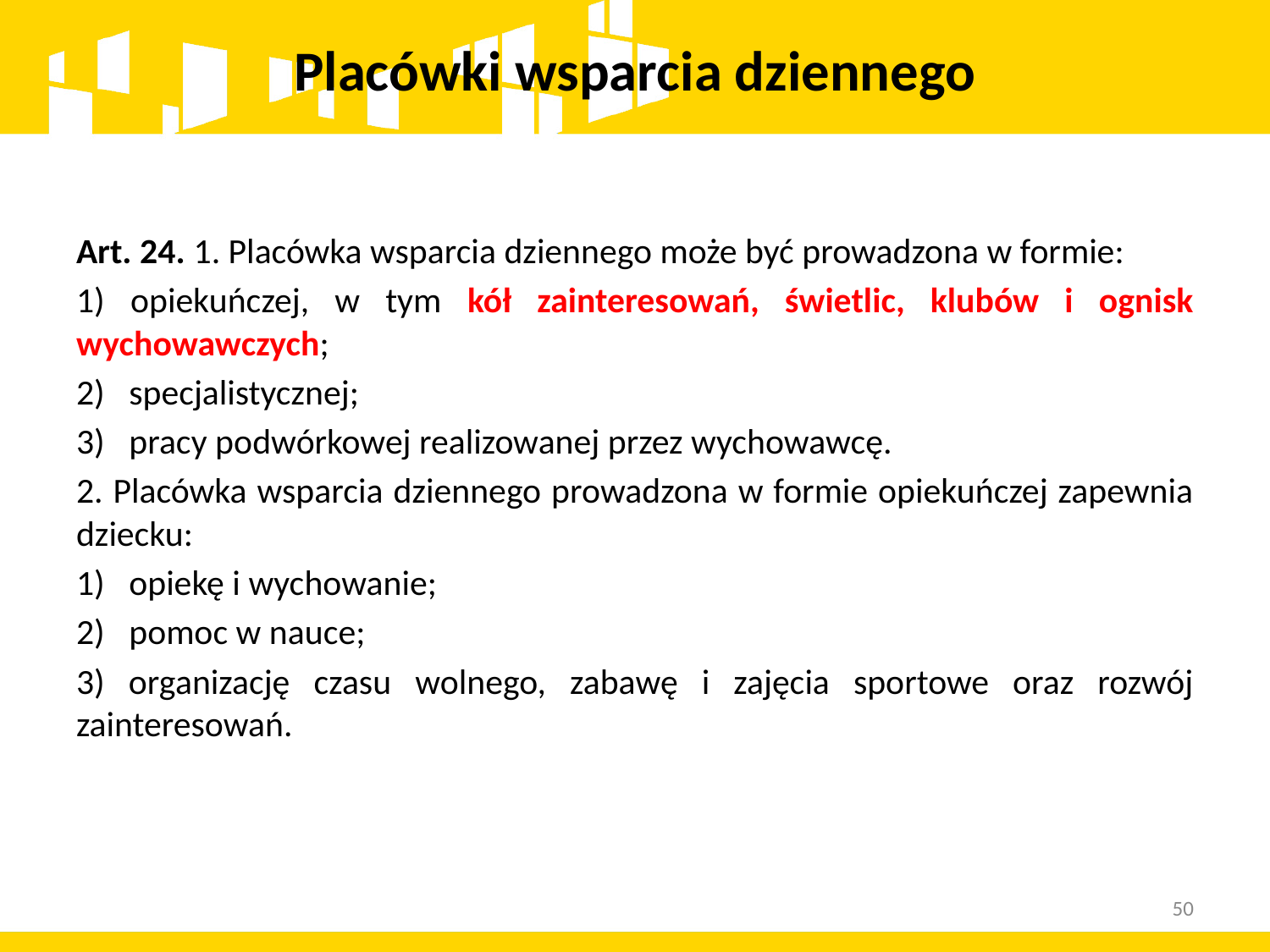

# Placówki wsparcia dziennego
Art. 24. 1. Placówka wsparcia dziennego może być prowadzona w formie:
1) opiekuńczej, w tym kół zainteresowań, świetlic, klubów i ognisk wychowawczych;
2)   specjalistycznej;
3)   pracy podwórkowej realizowanej przez wychowawcę.
2. Placówka wsparcia dziennego prowadzona w formie opiekuńczej zapewnia dziecku:
1)   opiekę i wychowanie;
2)   pomoc w nauce;
3) organizację czasu wolnego, zabawę i zajęcia sportowe oraz rozwój zainteresowań.
50